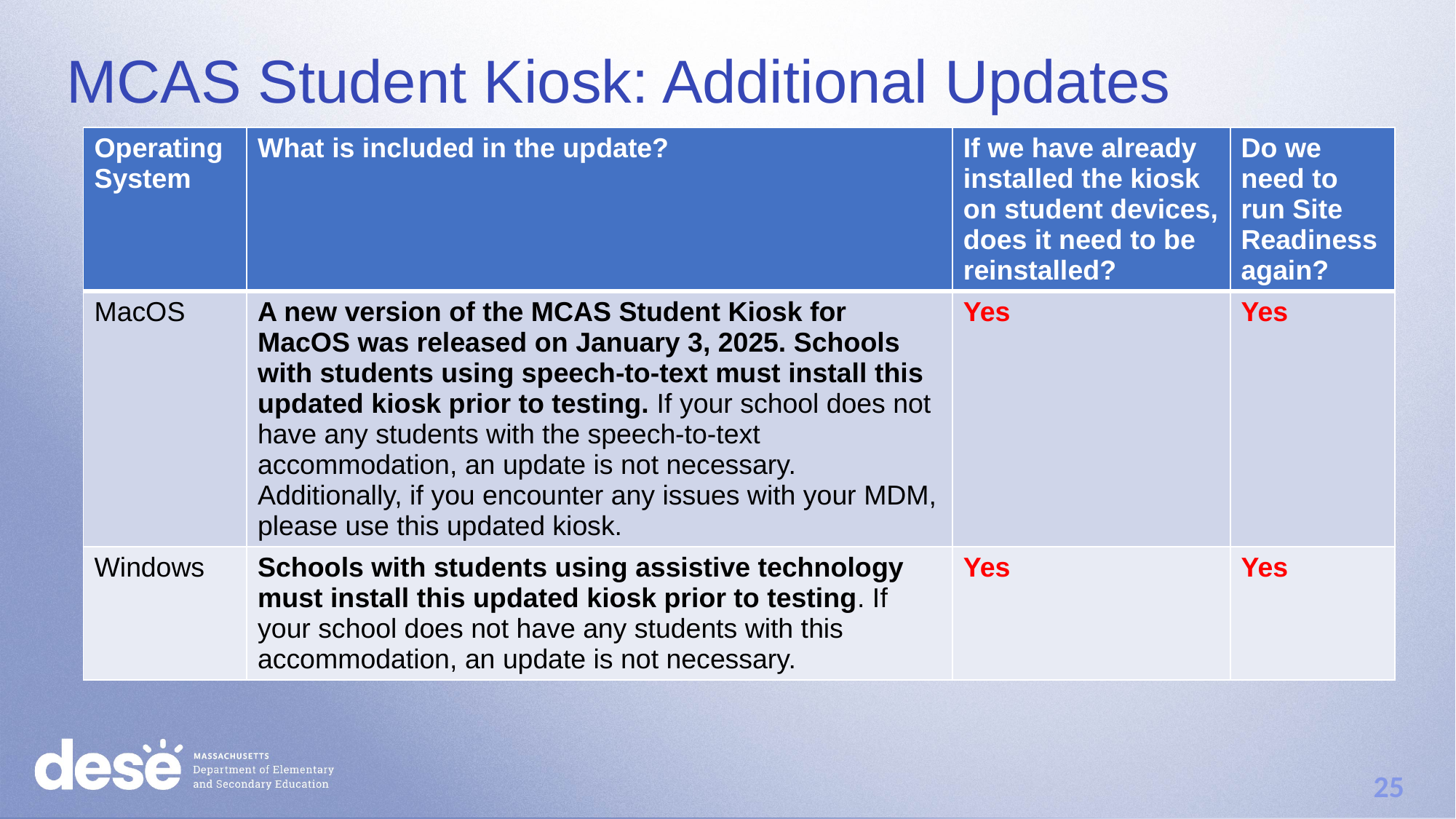

# MCAS Student Kiosk: Additional Updates
| Operating System | What is included in the update? | If we have already installed the kiosk on student devices, does it need to be reinstalled? | Do we need to run Site Readiness again? |
| --- | --- | --- | --- |
| MacOS | A new version of the MCAS Student Kiosk for MacOS was released on January 3, 2025. Schools with students using speech-to-text must install this updated kiosk prior to testing. If your school does not have any students with the speech-to-text accommodation, an update is not necessary. Additionally, if you encounter any issues with your MDM, please use this updated kiosk. | Yes | Yes |
| Windows | Schools with students using assistive technology must install this updated kiosk prior to testing. If your school does not have any students with this accommodation, an update is not necessary. | Yes | Yes |